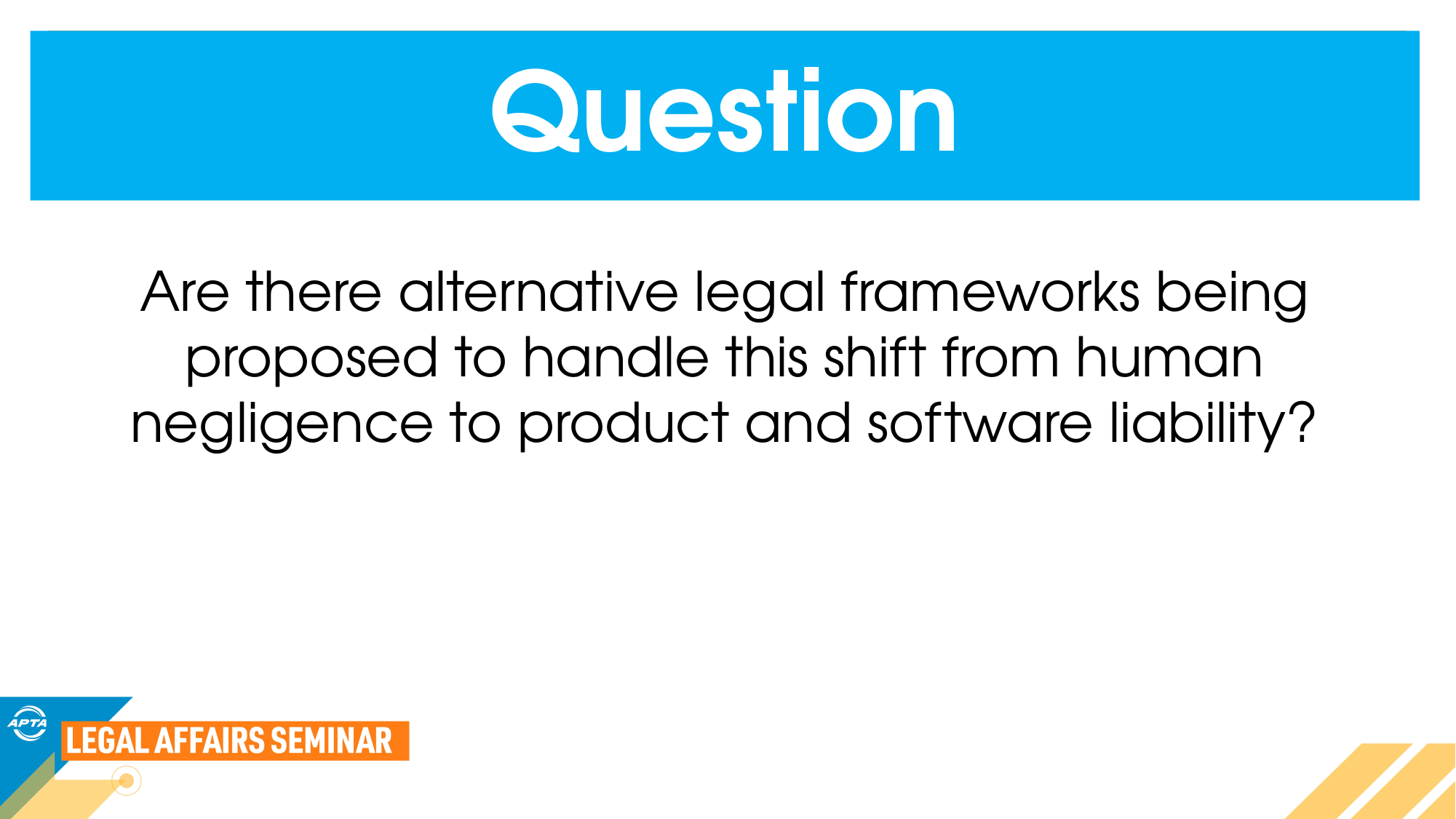

# Question
Are there alternative legal frameworks being proposed to handle this shift from human negligence to product and software liability?